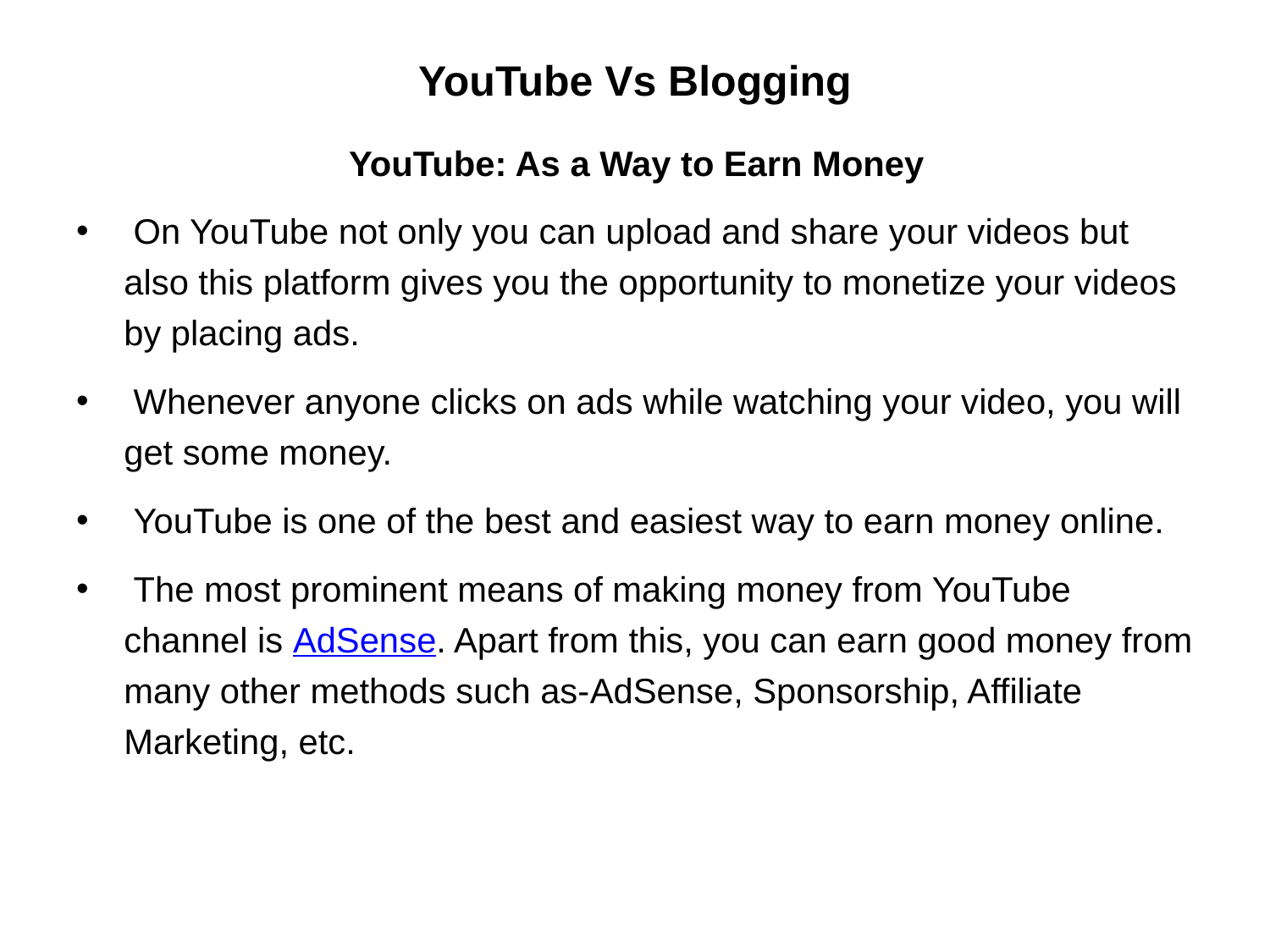

# YouTube Vs Blogging
                            YouTube: As a Way to Earn Money
 On YouTube not only you can upload and share your videos but also this platform gives you the opportunity to monetize your videos by placing ads.
 Whenever anyone clicks on ads while watching your video, you will get some money.
 YouTube is one of the best and easiest way to earn money online.
 The most prominent means of making money from YouTube channel is AdSense. Apart from this, you can earn good money from many other methods such as-AdSense, Sponsorship, Affiliate Marketing, etc.